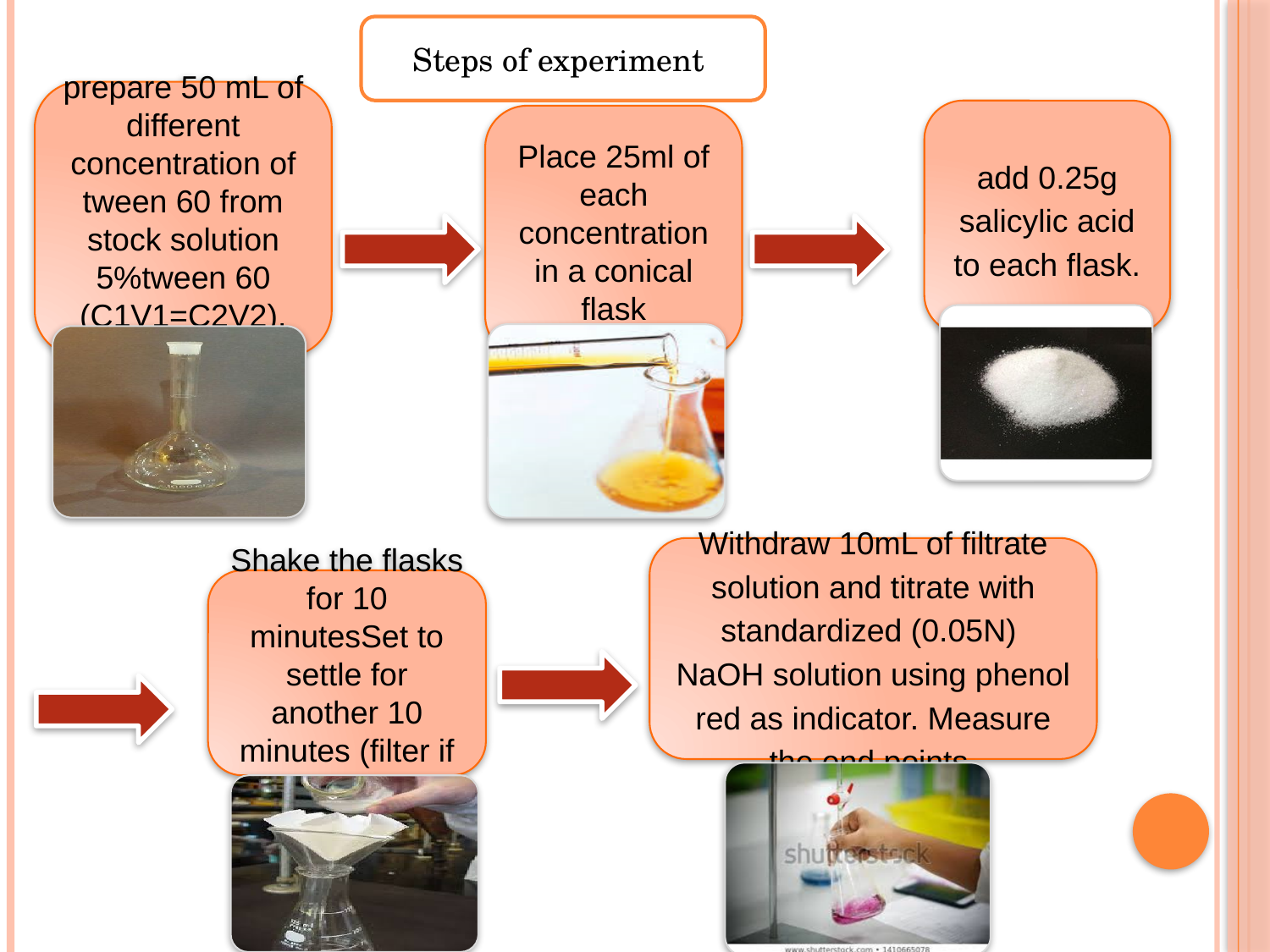

Steps of experiment
prepare 50 mL of different concentration of tween 60 from stock solution 5%tween 60
(C1V1=C2V2).

add 0.25g salicylic acid to each flask.
Place 25ml of each concentration in a conical flask

Withdraw 10mL of filtrate solution and titrate with standardized (0.05N)  NaOH solution using phenol red as indicator. Measure the end points.

Shake the flasks for 10 minutesSet to settle for another 10 minutes (filter if necessary).